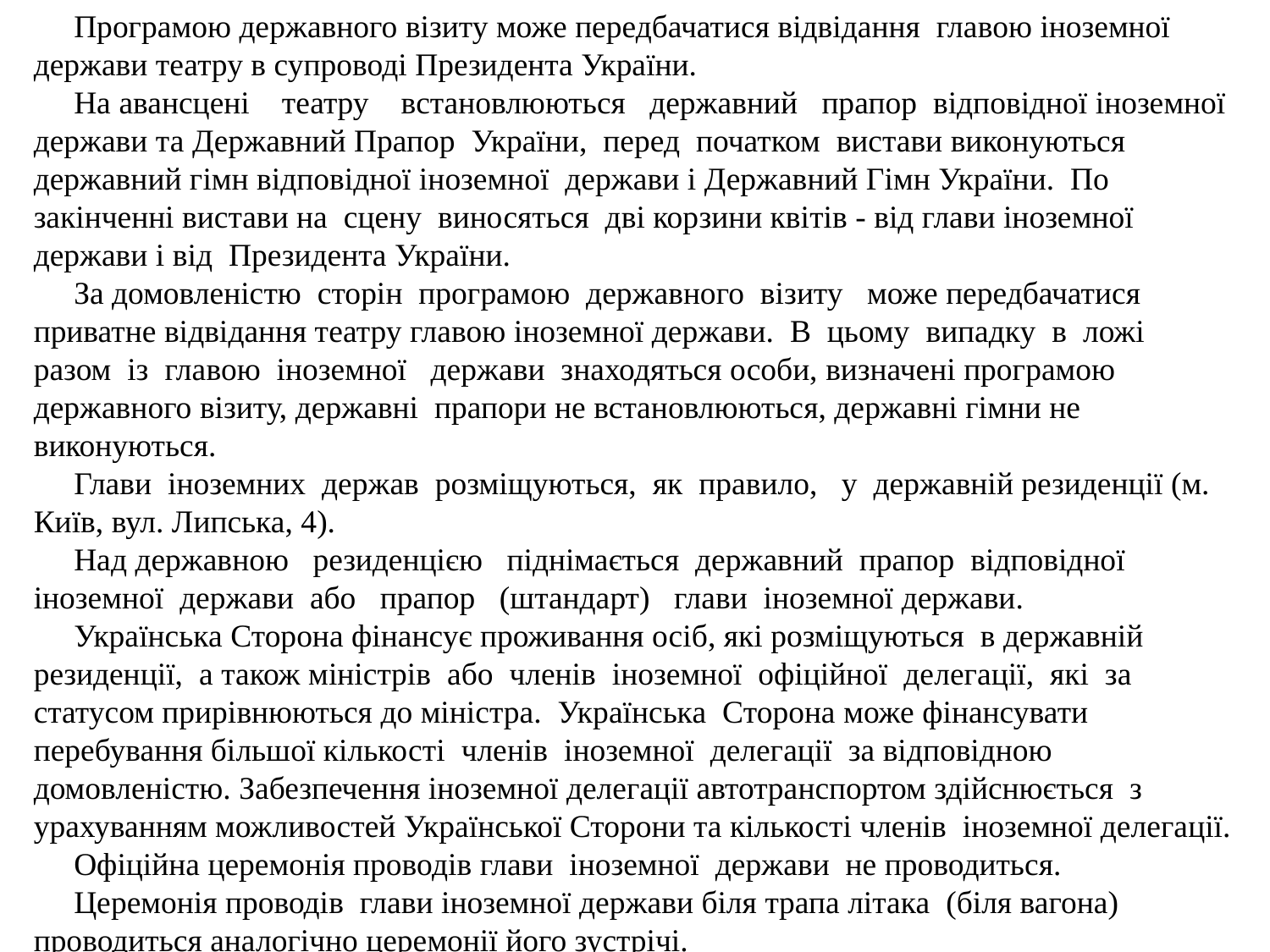

Програмою державного візиту може передбачатися відвідання  главою іноземної держави театру в супроводі Президента України.
     На авансцені    театру    встановлюються   державний   прапор  відповідної іноземної держави та Державний Прапор  України,  перед  початком  вистави виконуються державний гімн відповідної іноземної  держави і Державний Гімн України.  По закінченні вистави на  сцену  виносяться  дві корзини квітів - від глави іноземної держави і від  Президента України.
     За домовленістю  сторін  програмою  державного  візиту   може передбачатися приватне відвідання театру главою іноземної держави.  В  цьому  випадку  в  ложі  разом  із  главою  іноземної   держави  знаходяться особи, визначені програмою державного візиту, державні  прапори не встановлюються, державні гімни не виконуються.
     Глави  іноземних  держав  розміщуються,  як  правило,   у  державній резиденції (м. Київ, вул. Липська, 4).
     Над державною   резиденцією   піднімається  державний  прапор  відповідної  іноземної  держави  або   прапор   (штандарт)   глави  іноземної держави.
     Українська Сторона фінансує проживання осіб, які розміщуються  в державній резиденції,  а також міністрів  або  членів  іноземної  офіційної  делегації,  які  за статусом прирівнюються до міністра.  Українська  Сторона може фінансувати перебування більшої кількості  членів  іноземної  делегації  за відповідною домовленістю. Забезпечення іноземної делегації автотранспортом здійснюється  з  урахуванням можливостей Української Сторони та кількості членів  іноземної делегації.
     Офіційна церемонія проводів глави  іноземної  держави  не проводиться.
     Церемонія проводів  глави іноземної держави біля трапа літака  (біля вагона) проводиться аналогічно церемонії його зустрічі.